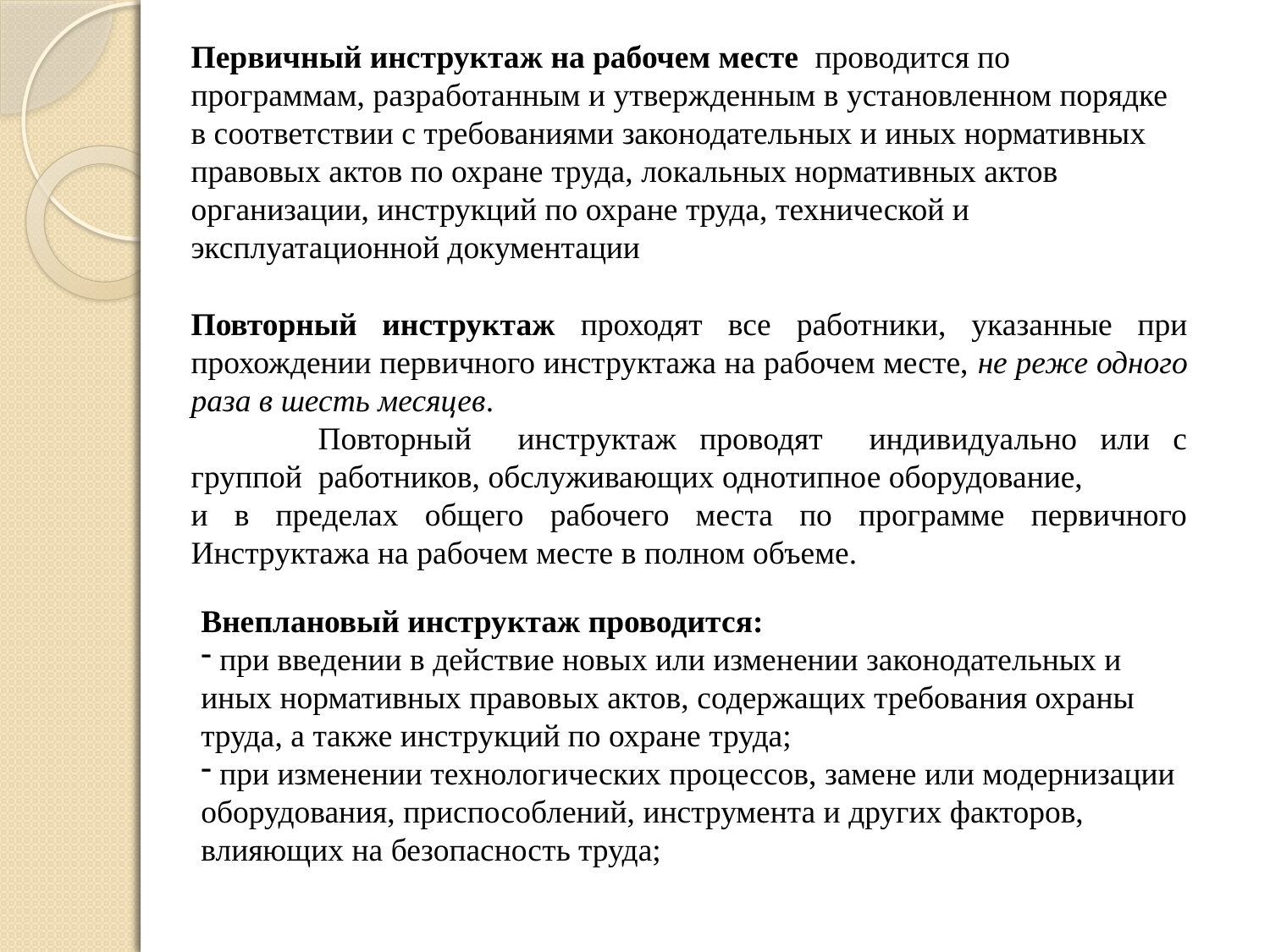

Первичный инструктаж на рабочем месте  проводится по программам, разработанным и утвержденным в установленном порядке в соответствии с требованиями законодательных и иных нормативных правовых актов по охране труда, локальных нормативных актов организации, инструкций по охране труда, технической и эксплуатационной документации
Повторный инструктаж проходят все работники, указанные при прохождении первичного инструктажа на рабочем месте, не реже одного раза в шесть месяцев.
	Повторный  инструктаж проводят  индивидуально или с группой  работников, обслуживающих однотипное оборудование,
и в пределах общего рабочего места по программе первичного Инструктажа на рабочем месте в полном объеме.
Внеплановый инструктаж проводится:
 при введении в действие новых или изменении законодательных и иных нормативных правовых актов, содержащих требования охраны труда, а также инструкций по охране труда;
 при изменении технологических процессов, замене или модернизации оборудования, приспособлений, инструмента и других факторов, влияющих на безопасность труда;